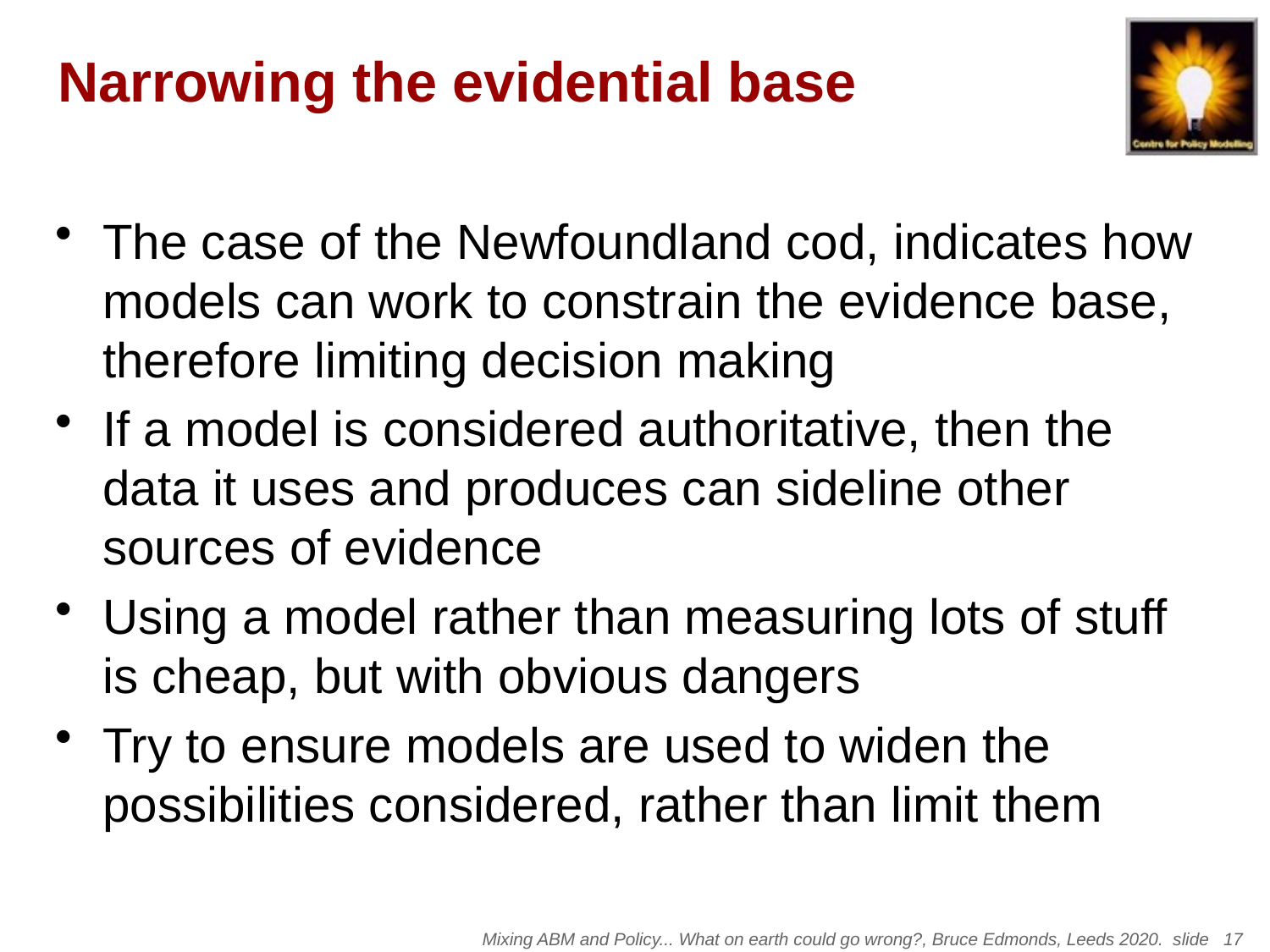

# Narrowing the evidential base
The case of the Newfoundland cod, indicates how models can work to constrain the evidence base, therefore limiting decision making
If a model is considered authoritative, then the data it uses and produces can sideline other sources of evidence
Using a model rather than measuring lots of stuff is cheap, but with obvious dangers
Try to ensure models are used to widen the possibilities considered, rather than limit them